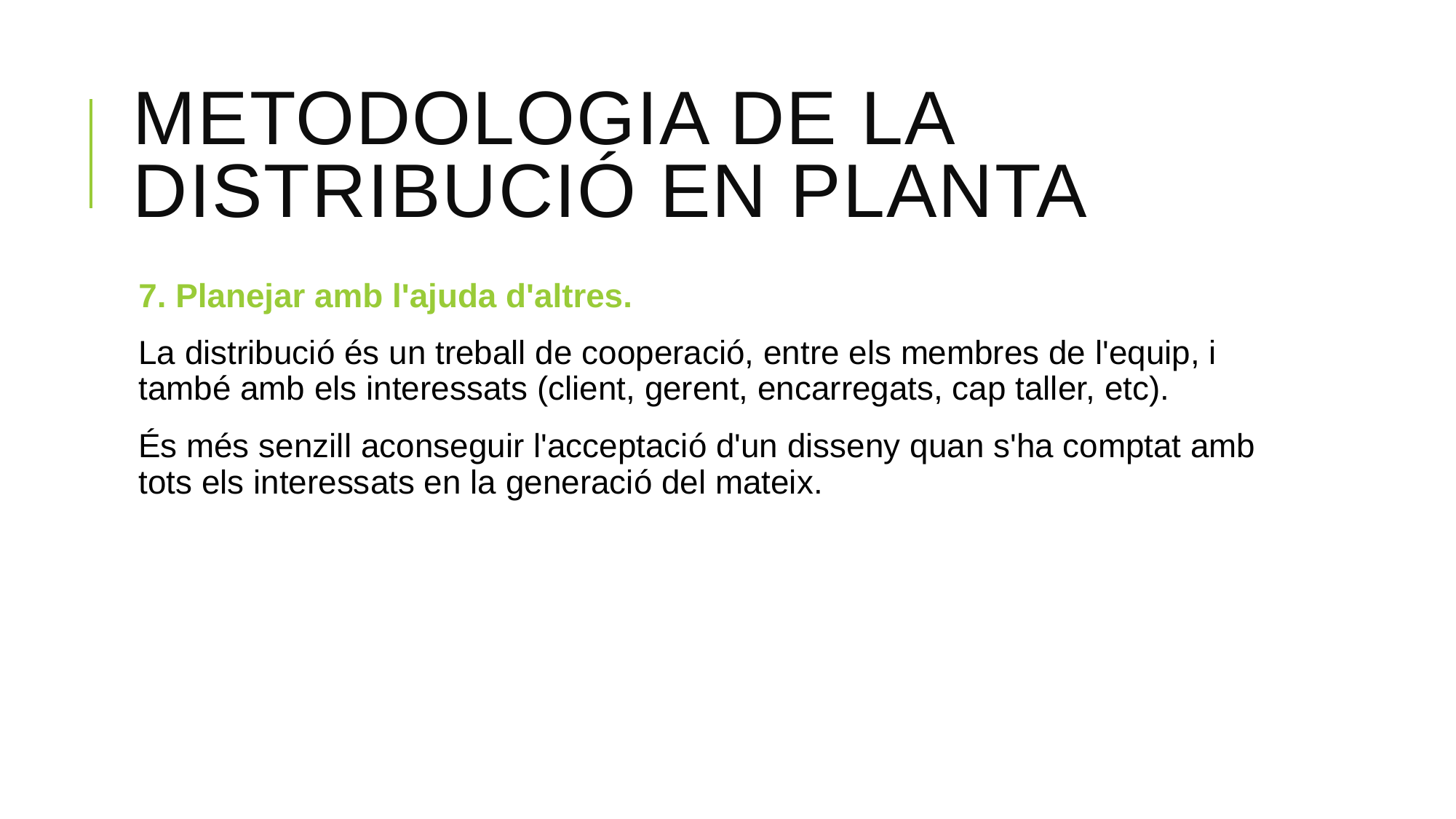

# Metodologia de la distribució en planta
7. Planejar amb l'ajuda d'altres.
La distribució és un treball de cooperació, entre els membres de l'equip, i també amb els interessats (client, gerent, encarregats, cap taller, etc).
És més senzill aconseguir l'acceptació d'un disseny quan s'ha comptat amb tots els interessats en la generació del mateix.